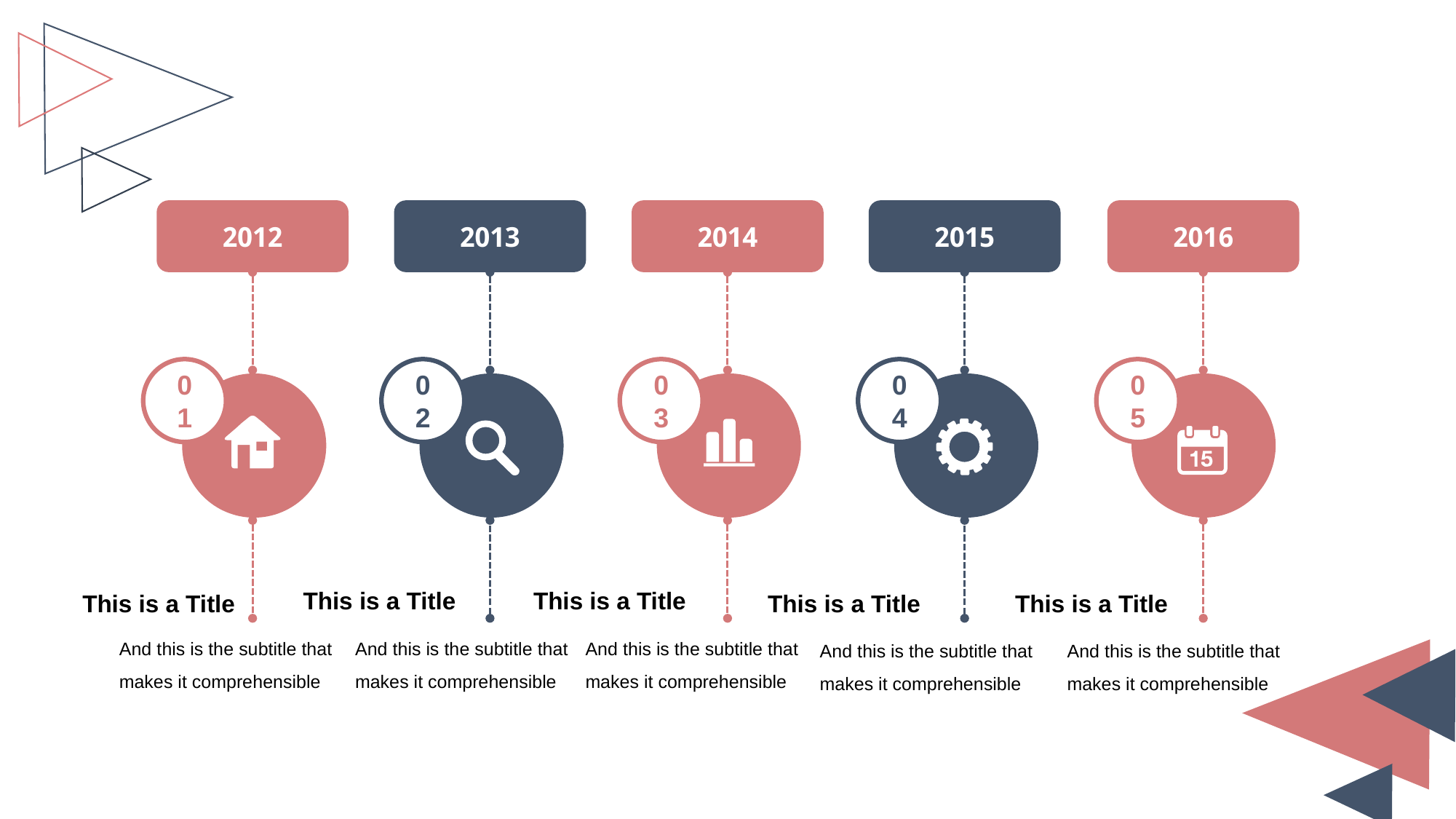

2012
2013
2014
2015
2016
01
02
03
04
05

This is a Title
This is a Title
This is a Title
This is a Title
This is a Title
And this is the subtitle that makes it comprehensible
And this is the subtitle that makes it comprehensible
And this is the subtitle that makes it comprehensible
And this is the subtitle that makes it comprehensible
And this is the subtitle that makes it comprehensible